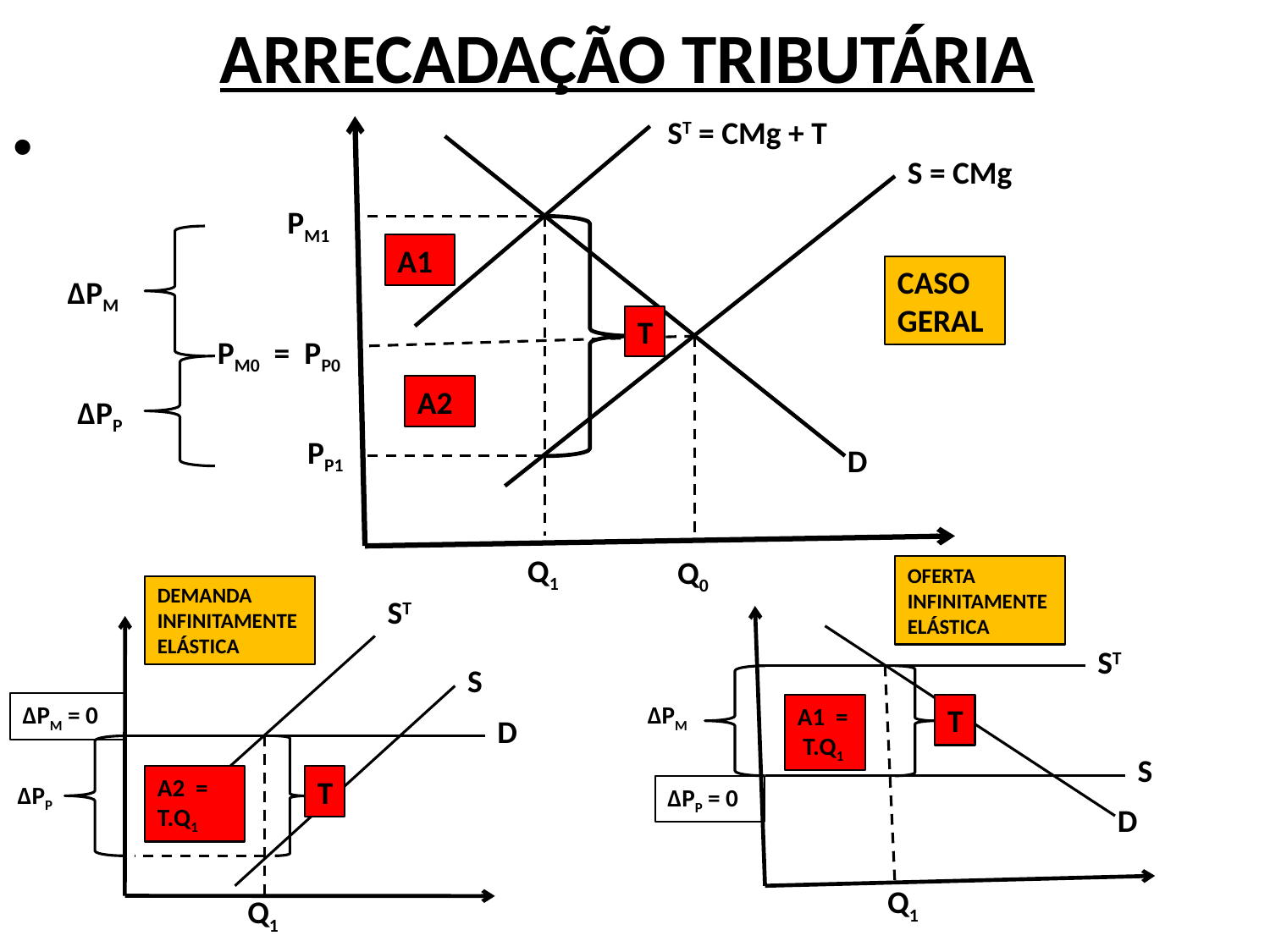

# ARRECADAÇÃO TRIBUTÁRIA

ST = CMg + T
S = CMg
PM1

A1
CASO GERAL
∆PM
T
PM0  =  PP0

A2
∆PP
PP1
D
Q1
Q0
OFERTA INFINITAMENTE ELÁSTICA
DEMANDA INFINITAMENTE ELÁSTICA
ST
ST
S

∆PM = 0
∆PM
A1  =  T.Q1
T
D

S
A2  = T.Q1
T
∆PP
∆PP = 0
D
Q1
Q1